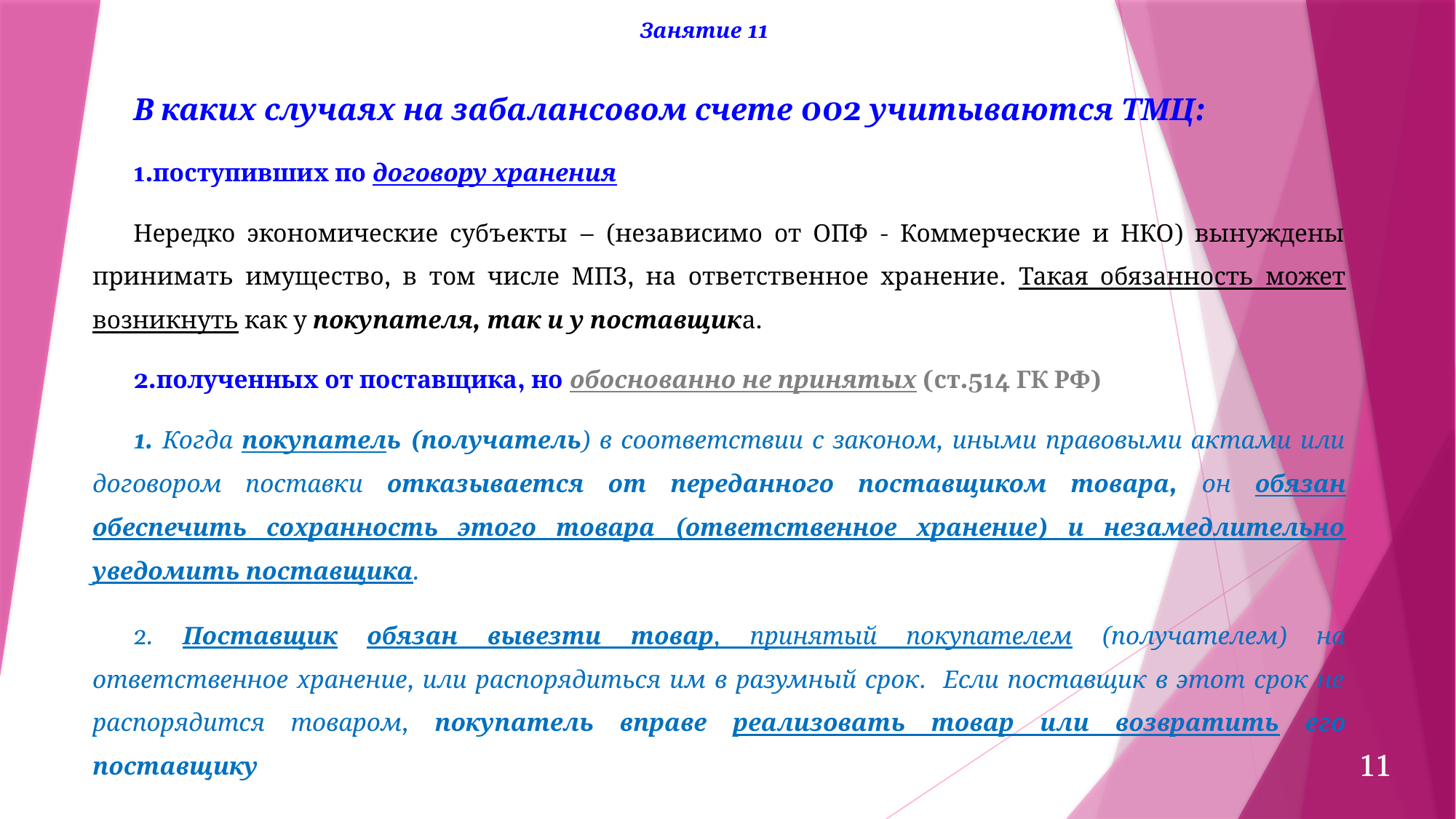

Занятие 11

В каких случаях на забалансовом счете 002 учитываются ТМЦ:
1.поступивших по договору хранения
Нередко экономические субъекты – (независимо от ОПФ - Коммерческие и НКО) вынуждены принимать имущество, в том числе МПЗ, на ответственное хранение. Такая обязанность может возникнуть как у покупателя, так и у поставщика.
2.полученных от поставщика, но обоснованно не принятых (ст.514 ГК РФ)
1. Когда покупатель (получатель) в соответствии с законом, иными правовыми актами или договором поставки отказывается от переданного поставщиком товара, он обязан обеспечить сохранность этого товара (ответственное хранение) и незамедлительно уведомить поставщика.
2. Поставщик обязан вывезти товар, принятый покупателем (получателем) на ответственное хранение, или распорядиться им в разумный срок.  Если поставщик в этот срок не распорядится товаром, покупатель вправе реализовать товар или возвратить его поставщику

11